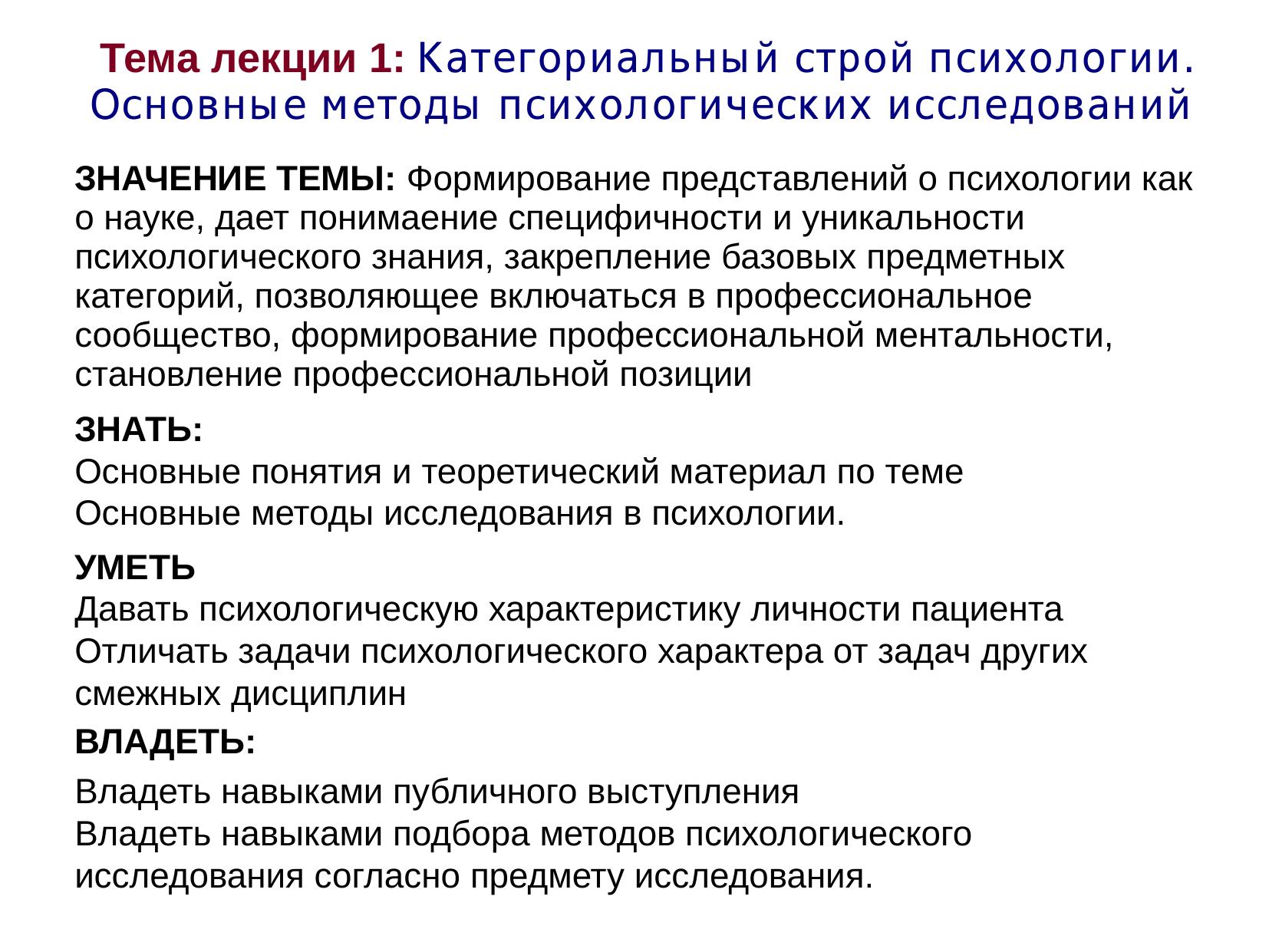

Тема лекции 1: Категориальный строй психологии. Основные методы психологических исследований

ЗНАЧЕНИЕ ТЕМЫ: Формирование представлений о психологии как о науке, дает понимаение специфичности и уникальности психологического знания, закрепление базовых предметных категорий, позволяющее включаться в профессиональное сообщество, формирование профессиональной ментальности, становление профессиональной позиции

ЗНАТЬ:
Основные понятия и теоретический материал по теме
Основные методы исследования в психологии.

УМЕТЬ
Давать психологическую характеристику личности пациента
Отличать задачи психологического характера от задач других смежных дисциплин
ВЛАДЕТЬ:
Владеть навыками публичного выступления
Владеть навыками подбора методов психологического исследования согласно предмету исследования.